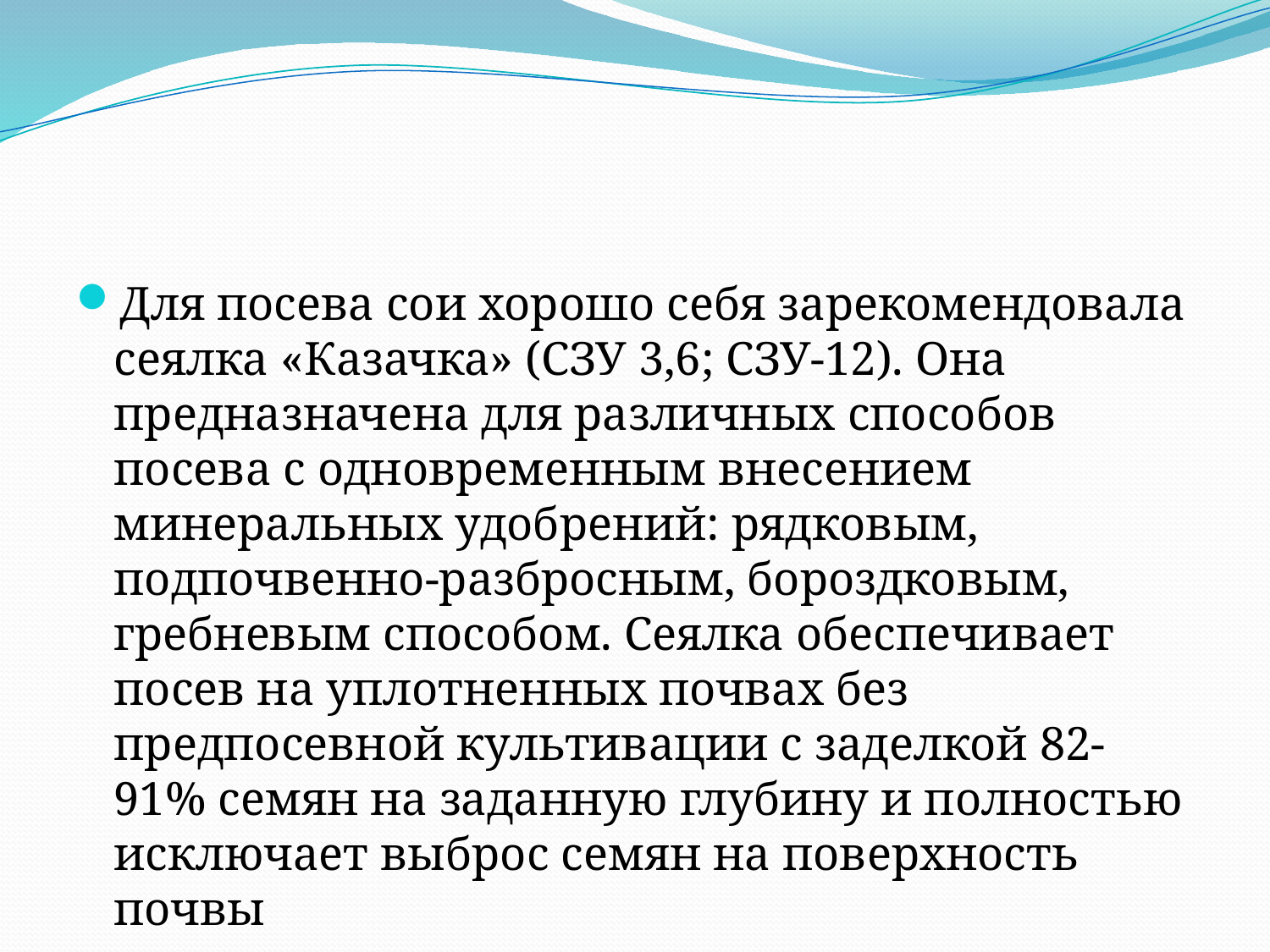

Для посева сои хорошо себя зарекомендовала сеялка «Казачка» (СЗУ 3,6; СЗУ-12). Она предназначена для различных способов посева с одновременным внесением минеральных удобрений: рядковым, подпочвенно-разбросным, бороздковым, гребневым способом. Сеялка обеспечивает посев на уплотненных почвах без предпосевной культивации с заделкой 82-91% семян на заданную глубину и полностью исключает выброс семян на поверхность почвы